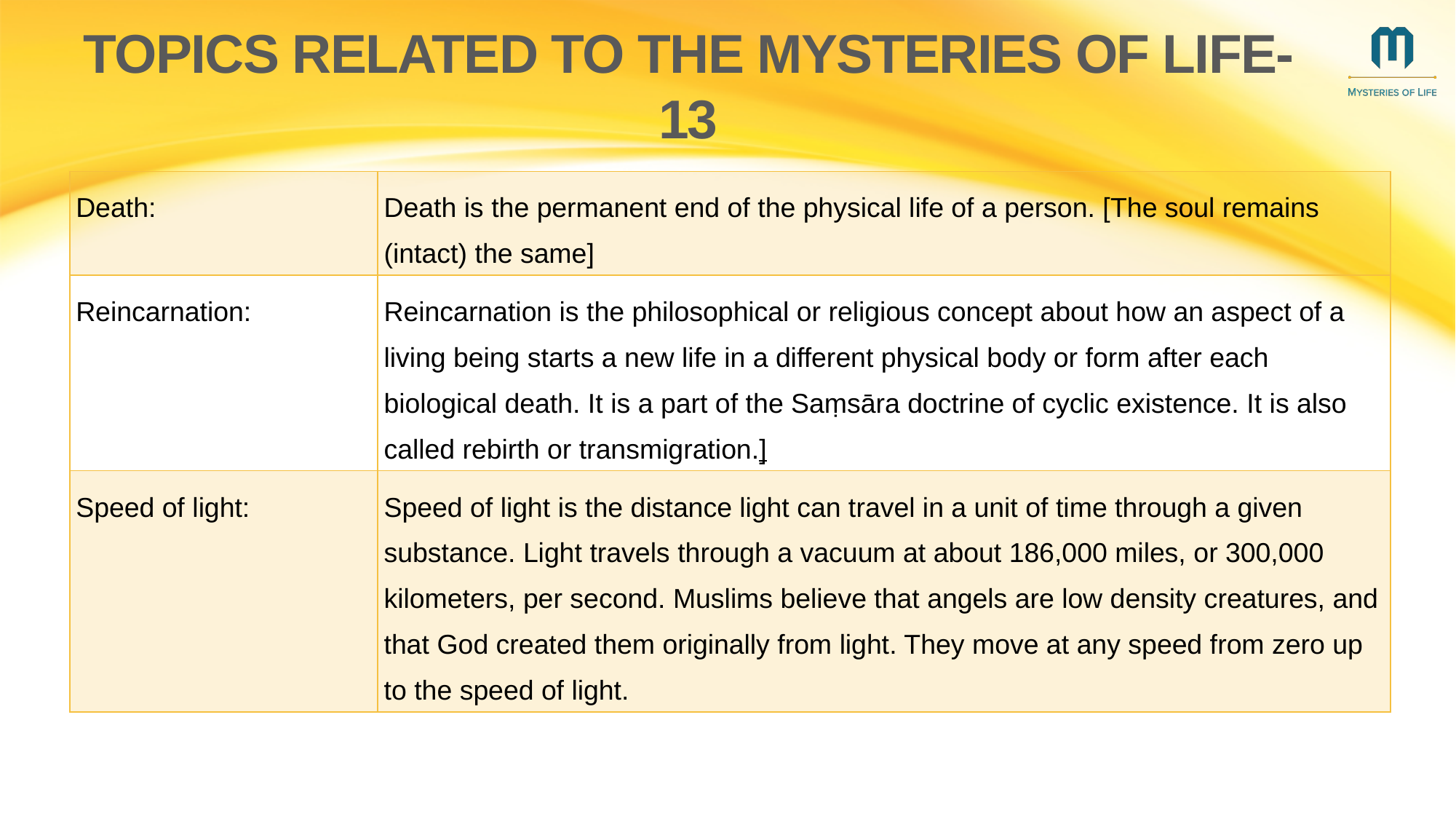

# topics related to the mysteries of life-13
| Death: | Death is the permanent end of the physical life of a person. [The soul remains (intact) the same] |
| --- | --- |
| Reincarnation: | Reincarnation is the philosophical or religious concept about how an aspect of a living being starts a new life in a different physical body or form after each biological death. It is a part of the Saṃsāra doctrine of cyclic existence. It is also called rebirth or transmigration.] |
| Speed of light: | Speed of light is the distance light can travel in a unit of time through a given substance. Light travels through a vacuum at about 186,000 miles, or 300,000 kilometers, per second. Muslims believe that angels are low density creatures, and that God created them originally from light. They move at any speed from zero up to the speed of light. |